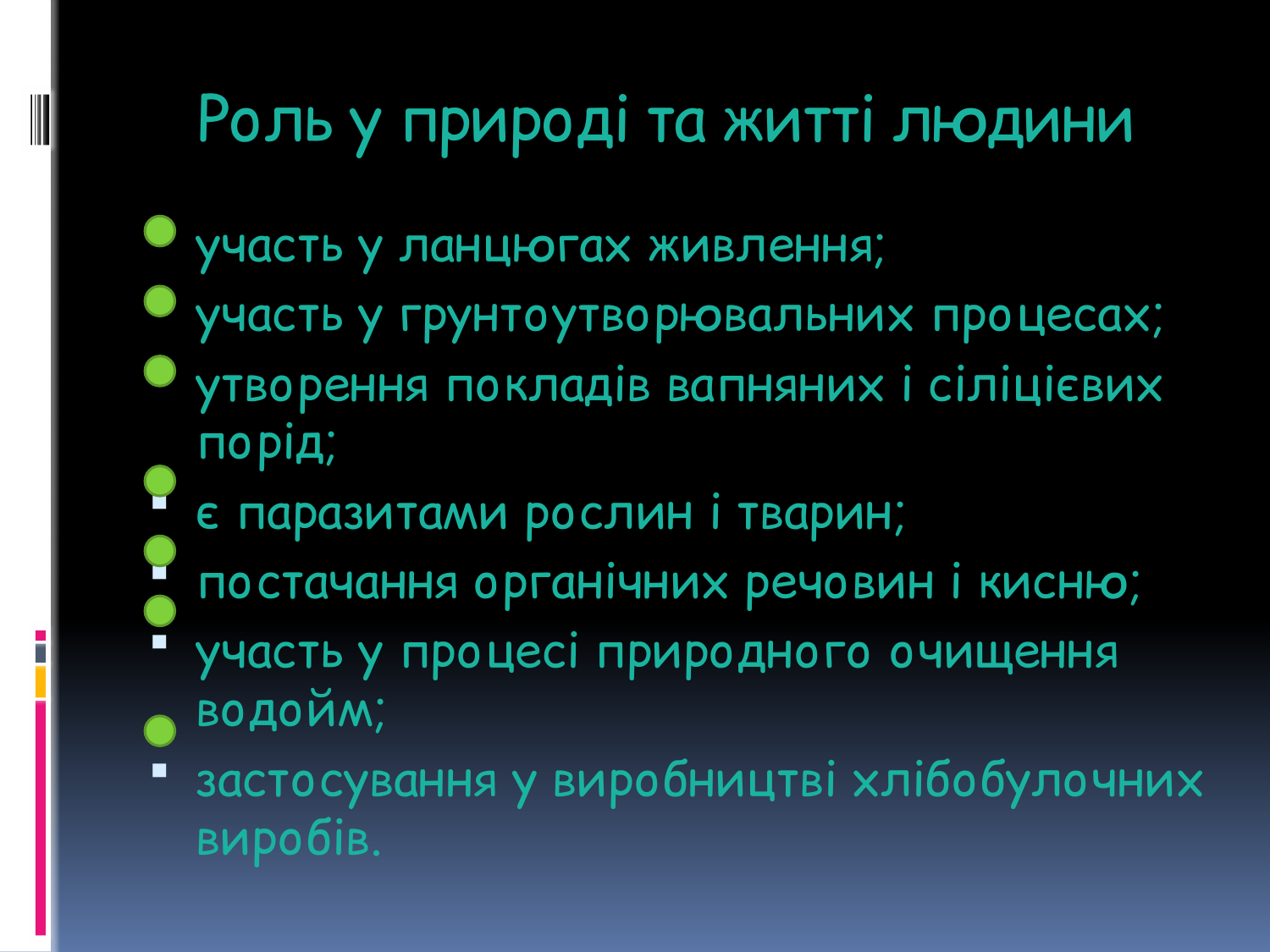

# Роль у природі та житті людини
участь у ланцюгах живлення;
участь у грунтоутворювальних процесах;
утворення покладів вапняних і сіліцієвих порід;
є паразитами рослин і тварин;
постачання органічних речовин і кисню;
участь у процесі природного очищення водойм;
застосування у виробництві хлібобулочних виробів.